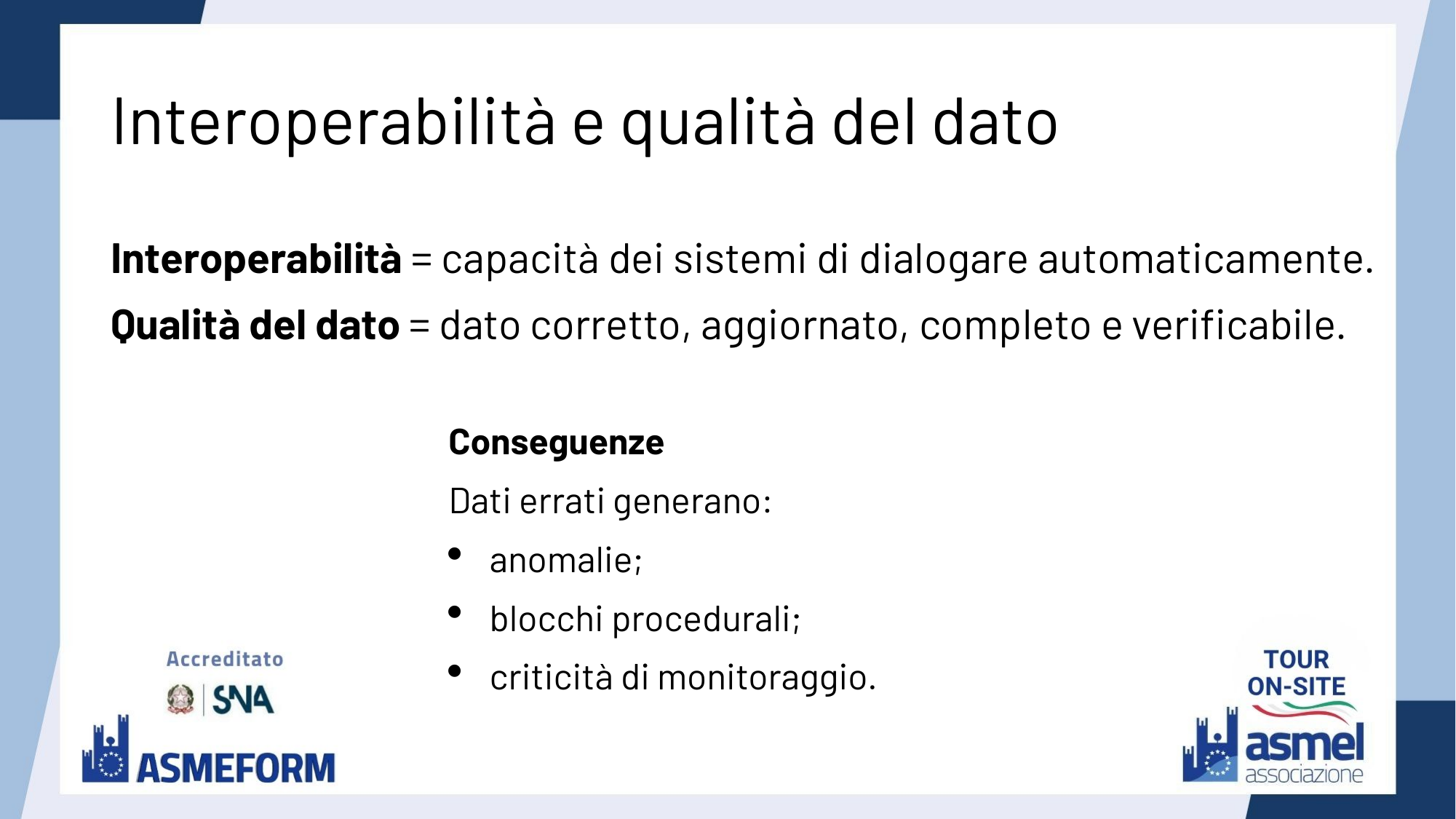

# Interoperabilità e qualità del dato
Interoperabilità = capacità dei sistemi di dialogare automaticamente.
Qualità del dato = dato corretto, aggiornato, completo e verificabile.
Conseguenze
Dati errati generano:
anomalie;
blocchi procedurali;
criticità di monitoraggio.